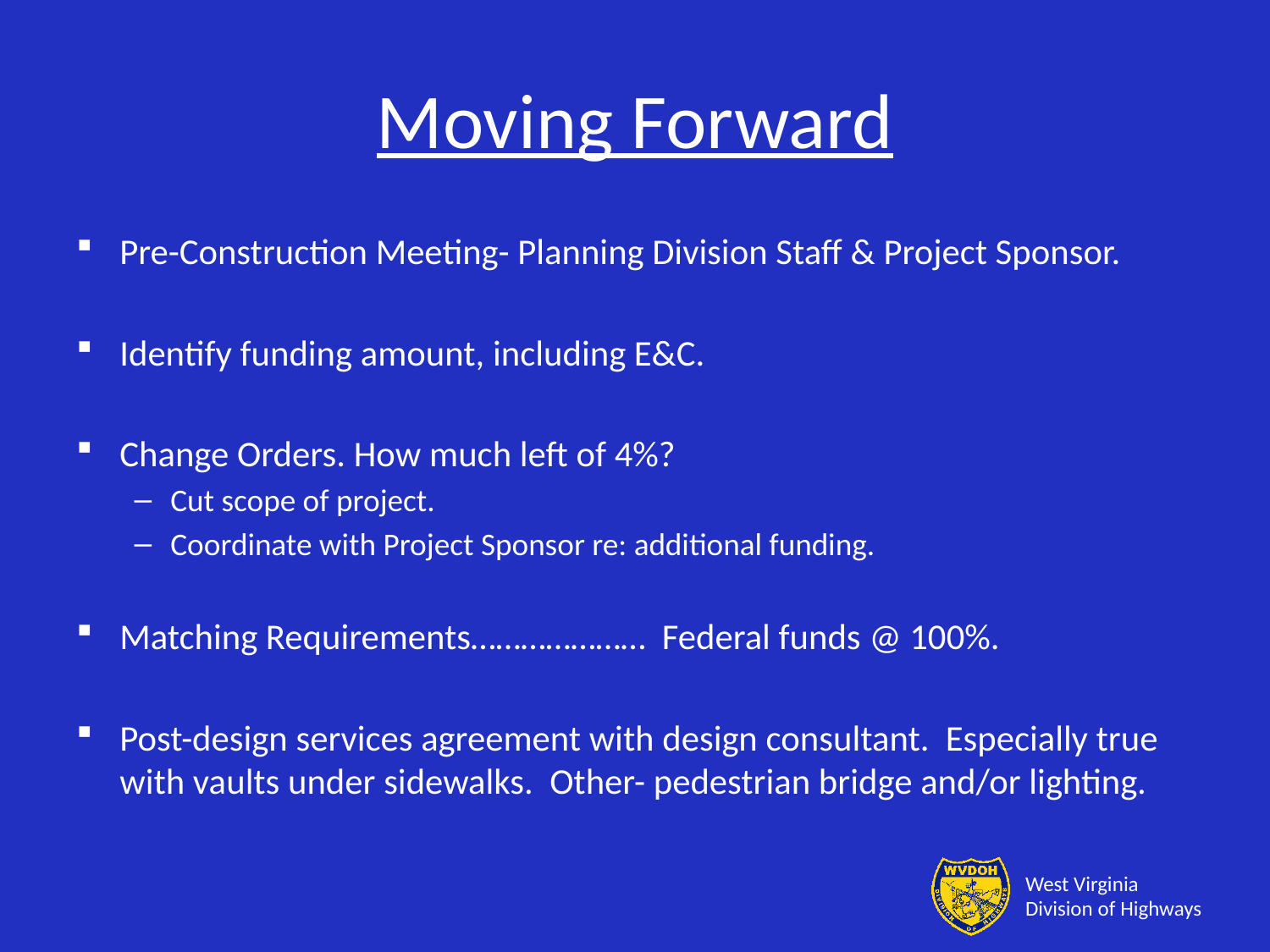

# Moving Forward
Pre-Construction Meeting- Planning Division Staff & Project Sponsor.

Identify funding amount, including E&C.

Change Orders. How much left of 4%?
Cut scope of project.
Coordinate with Project Sponsor re: additional funding.

Matching Requirements…………………  Federal funds @ 100%.

Post-design services agreement with design consultant.  Especially true with vaults under sidewalks.  Other- pedestrian bridge and/or lighting.